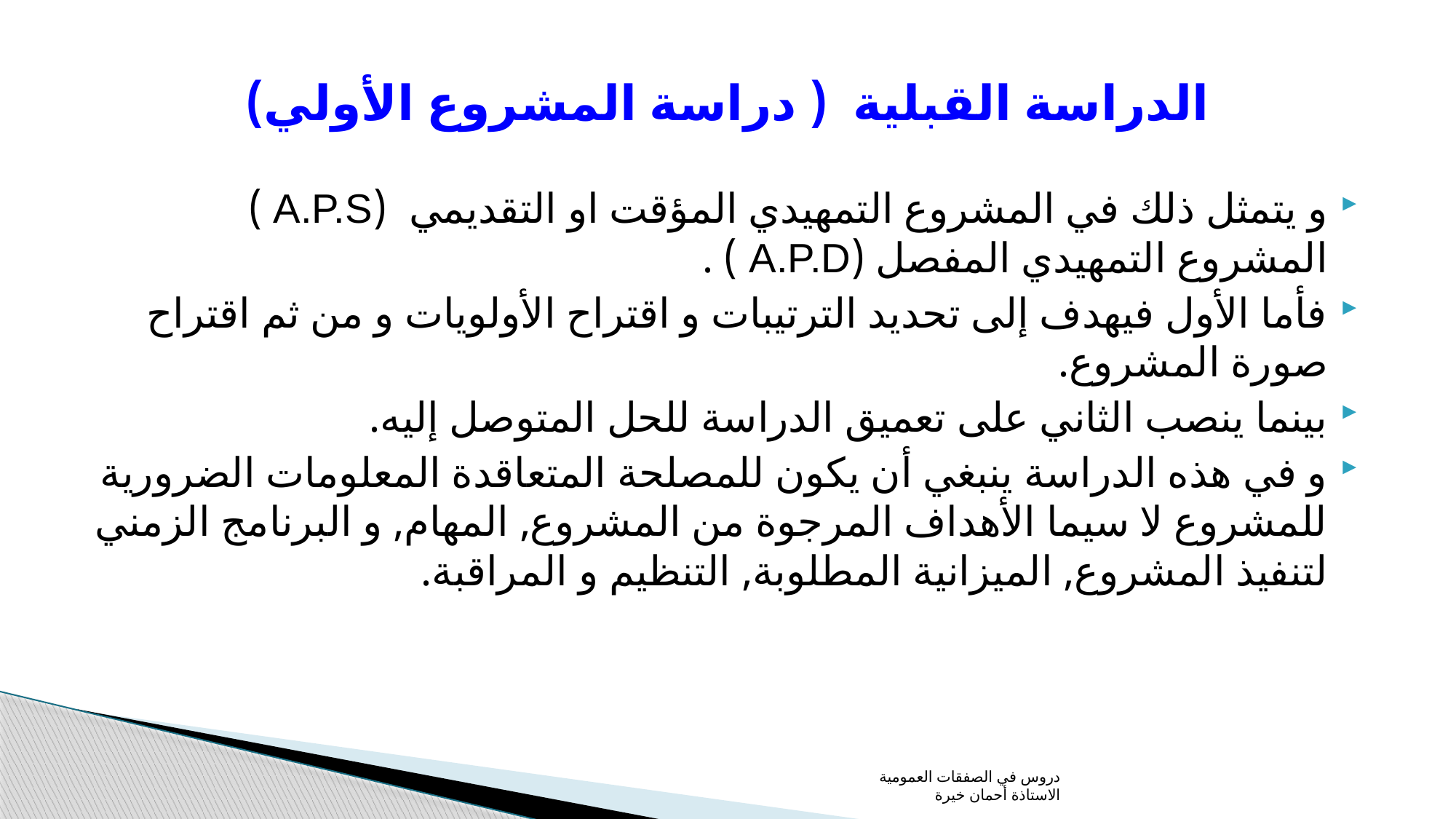

# الدراسة القبلية  ( دراسة المشروع الأولي)
و يتمثل ذلك في المشروع التمهيدي المؤقت او التقديمي  (A.P.S )  المشروع التمهيدي المفصل (A.P.D ) .
فأما الأول فيهدف إلى تحديد الترتيبات و اقتراح الأولويات و من ثم اقتراح صورة المشروع.
بينما ينصب الثاني على تعميق الدراسة للحل المتوصل إليه.
و في هذه الدراسة ينبغي أن يكون للمصلحة المتعاقدة المعلومات الضرورية للمشروع لا سيما الأهداف المرجوة من المشروع, المهام, و البرنامج الزمني لتنفيذ المشروع, الميزانية المطلوبة, التنظيم و المراقبة.

دروس في الصفقات العمومية                                 الاستاذة أحمان خيرة